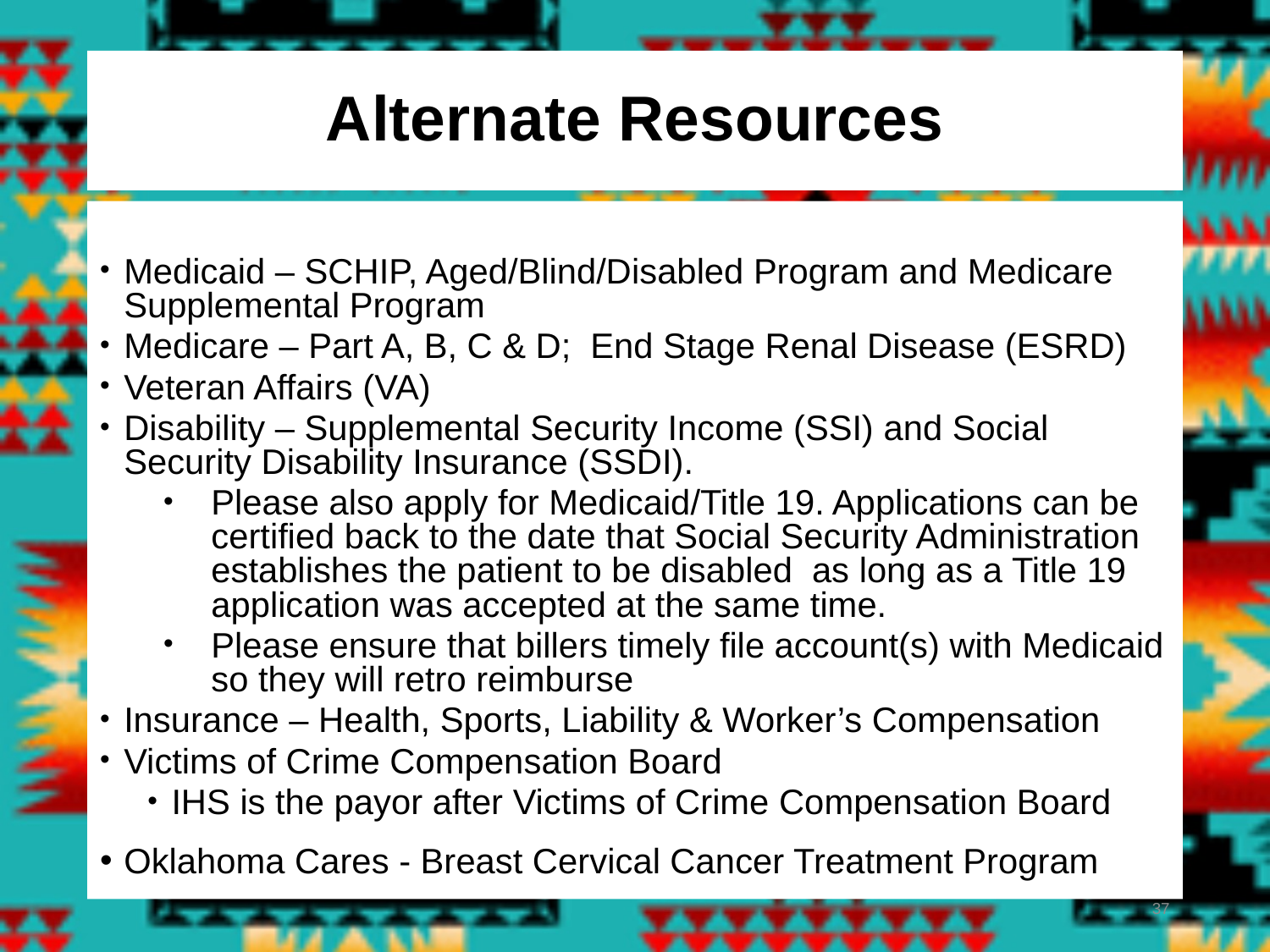

# Alternate Resources

Medicaid – SCHIP, Aged/Blind/Disabled Program and Medicare Supplemental Program
Medicare – Part A, B, C & D;  End Stage Renal Disease (ESRD)
Veteran Affairs (VA)
Disability – Supplemental Security Income (SSI) and Social Security Disability Insurance (SSDI).
Please also apply for Medicaid/Title 19. Applications can be certified back to the date that Social Security Administration establishes the patient to be disabled  as long as a Title 19 application was accepted at the same time.
Please ensure that billers timely file account(s) with Medicaid so they will retro reimburse
Insurance – Health, Sports, Liability & Worker’s Compensation
Victims of Crime Compensation Board
IHS is the payor after Victims of Crime Compensation Board
Oklahoma Cares - Breast Cervical Cancer Treatment Program
37